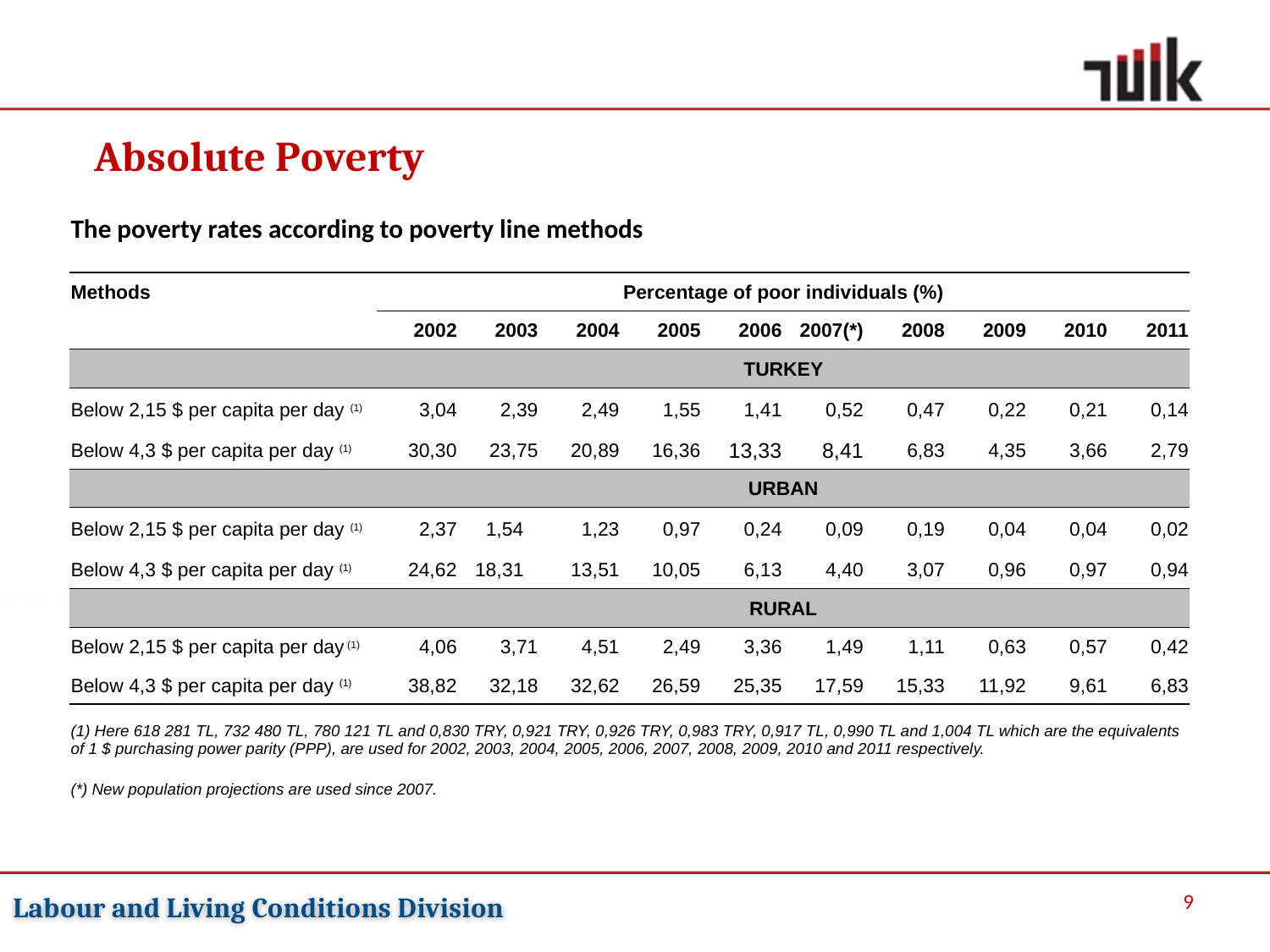

Absolute Poverty
| The poverty rates according to poverty line methods |  |  |  |  |  |  |  |  |  |  |  |
| --- | --- | --- | --- | --- | --- | --- | --- | --- | --- | --- | --- |
|  |  |  |  |  |  |  |  |  |  |  |  |
| Methods | Percentage of poor individuals (%) |  |  |  |  |  |  |  |  |  |  |
|  | 2002 | 2003 |  | 2004 | 2005 | 2006 | 2007(\*) | 2008 | 2009 | 2010 | 2011 |
|  | TURKEY |  |  |  |  |  |  |  |  |  |  |
| Below 2,15 $ per capita per day (1) | 3,04 | 2,39 |  | 2,49 | 1,55 | 1,41 | 0,52 | 0,47 | 0,22 | 0,21 | 0,14 |
| Below 4,3 $ per capita per day (1) | 30,30 | 23,75 |  | 20,89 | 16,36 | 13,33 | 8,41 | 6,83 | 4,35 | 3,66 | 2,79 |
|  | URBAN |  |  |  |  |  |  |  |  |  |  |
| Below 2,15 $ per capita per day (1) | 2,37 | 1,54 | 1,23 |  | 0,97 | 0,24 | 0,09 | 0,19 | 0,04 | 0,04 | 0,02 |
| Below 4,3 $ per capita per day (1) | 24,62 | 18,31 | 13,51 |  | 10,05 | 6,13 | 4,40 | 3,07 | 0,96 | 0,97 | 0,94 |
|  | RURAL |  |  |  |  |  |  |  |  |  |  |
| Below 2,15 $ per capita per day (1) | 4,06 | 3,71 |  | 4,51 | 2,49 | 3,36 | 1,49 | 1,11 | 0,63 | 0,57 | 0,42 |
| Below 4,3 $ per capita per day (1) | 38,82 | 32,18 |  | 32,62 | 26,59 | 25,35 | 17,59 | 15,33 | 11,92 | 9,61 | 6,83 |
| (1) Here 618 281 TL, 732 480 TL, 780 121 TL and 0,830 TRY, 0,921 TRY, 0,926 TRY, 0,983 TRY, 0,917 TL, 0,990 TL and 1,004 TL which are the equivalents of 1 $ purchasing power parity (PPP), are used for 2002, 2003, 2004, 2005, 2006, 2007, 2008, 2009, 2010 and 2011 respectively. |  |  |  |  |  |  |  |  |  |  |  |
| (\*) New population projections are used since 2007. |  |  |  |  |  |  |  |  |  |  |  |

                                9